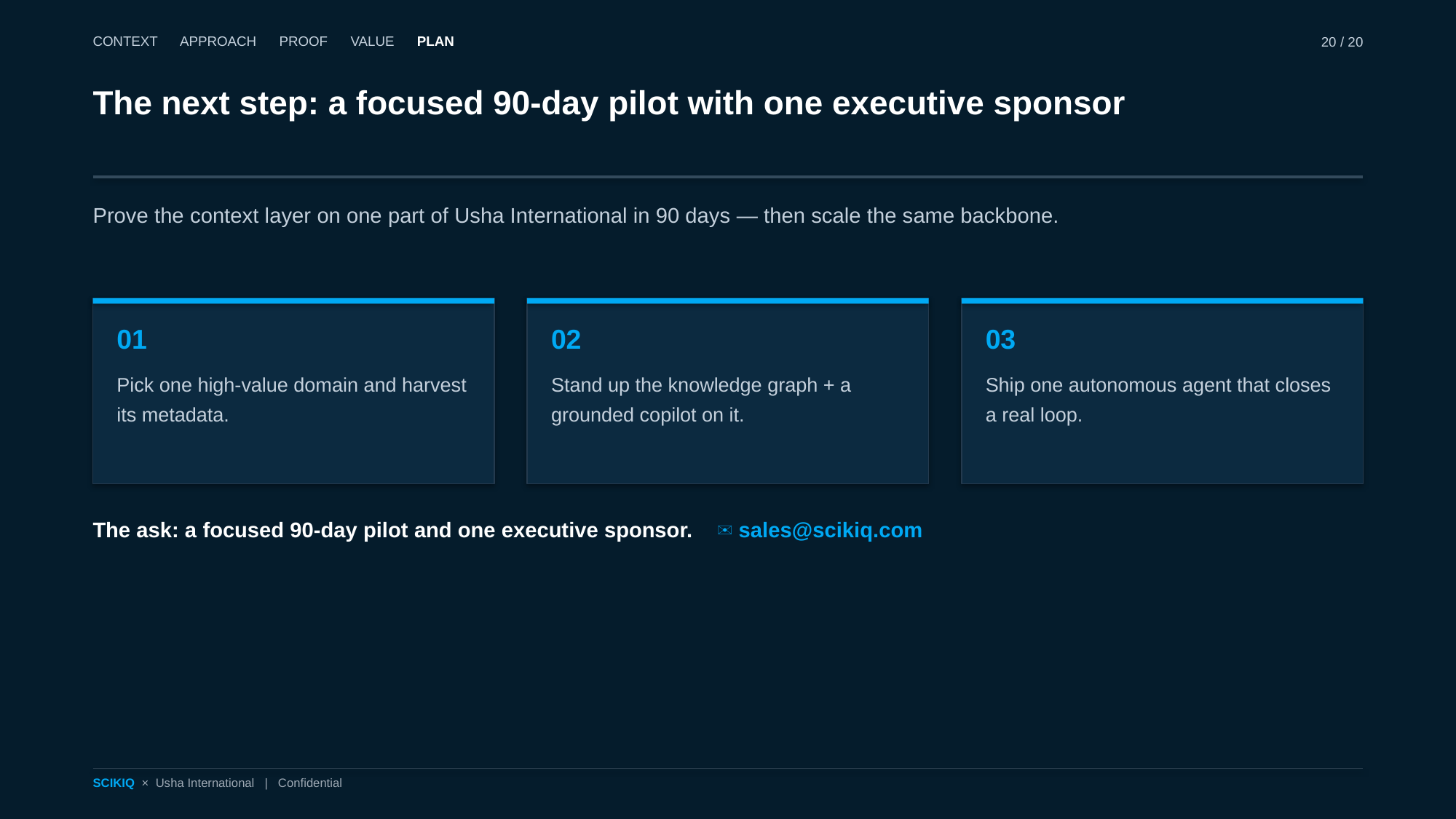

CONTEXT      APPROACH      PROOF      VALUE      PLAN
20 / 20
The next step: a focused 90-day pilot with one executive sponsor
Prove the context layer on one part of Usha International in 90 days — then scale the same backbone.

01
Pick one high-value domain and harvest its metadata.
02
Stand up the knowledge graph + a grounded copilot on it.
03
Ship one autonomous agent that closes a real loop.
The ask: a focused 90-day pilot and one executive sponsor.    ✉ sales@scikiq.com
SCIKIQ  ×  Usha International   |   Confidential